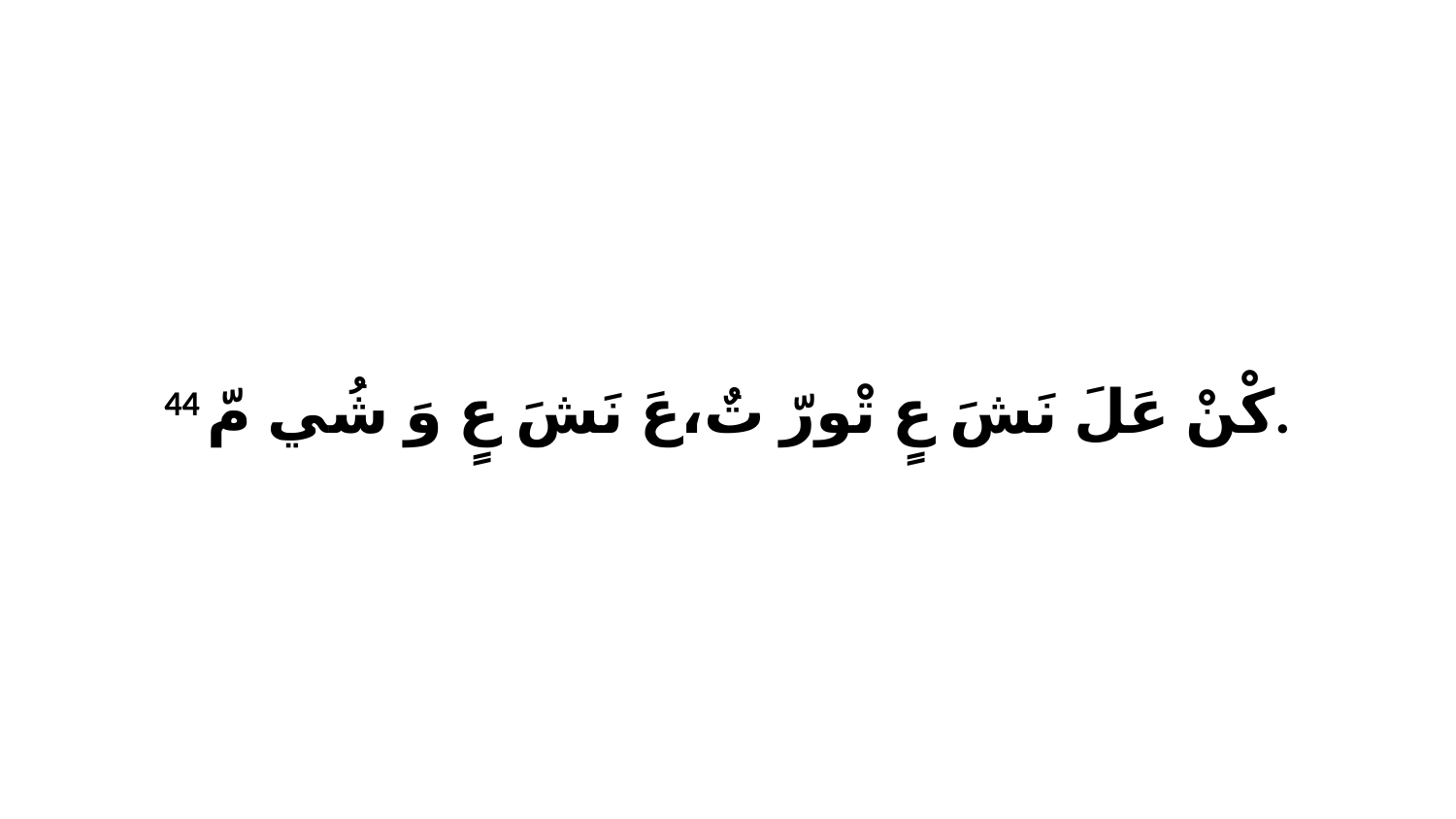

44 كْنْ عَلَ نَشَ عٍ تْورّ تٌ،عَ نَشَ عٍ وَ شُي مّ.